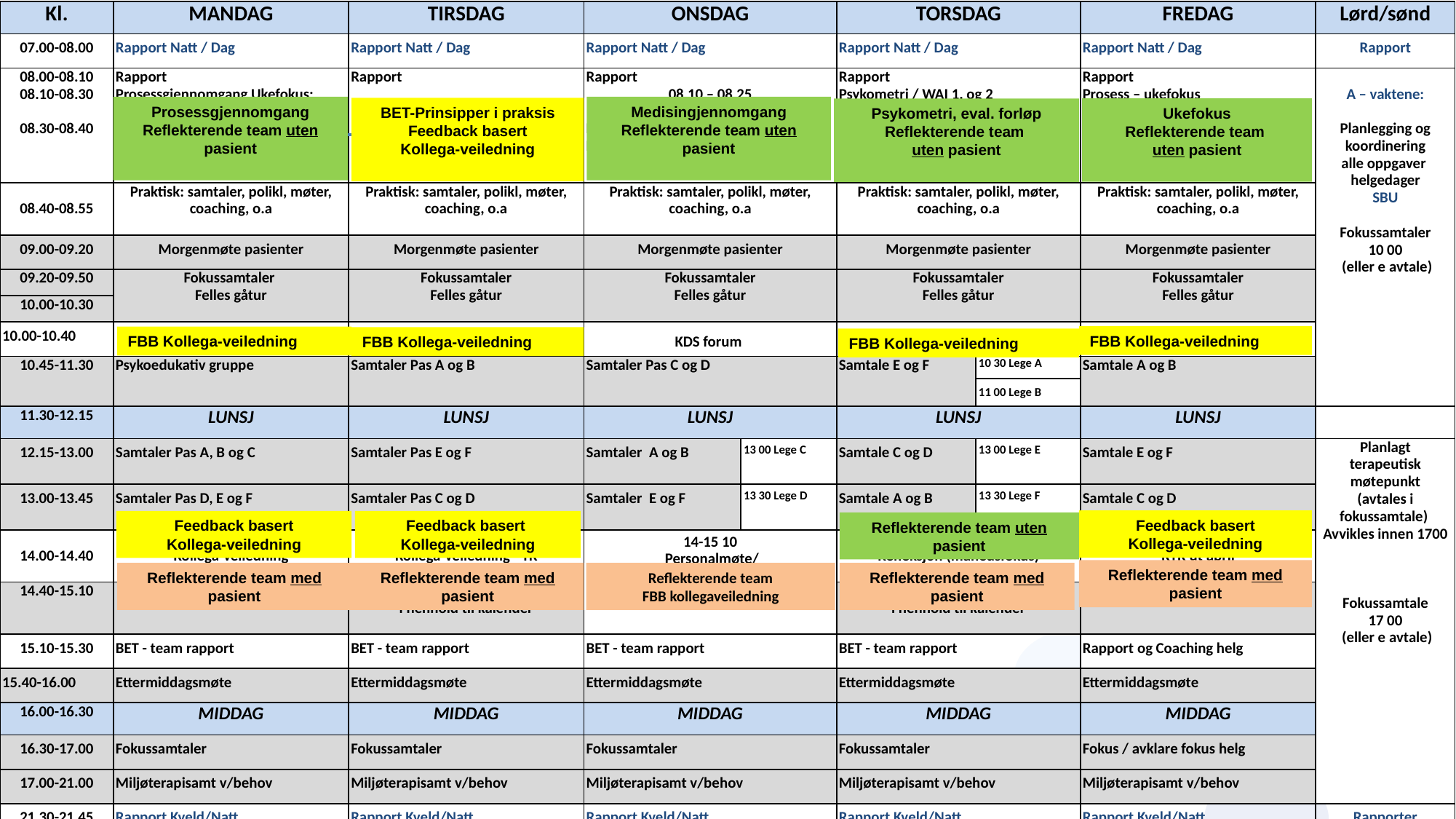

| Kl. | MANDAG | TIRSDAG | ONSDAG |  | TORSDAG |  | FREDAG | Lørd/sønd |
| --- | --- | --- | --- | --- | --- | --- | --- | --- |
| 07.00-08.00 | Rapport Natt / Dag | Rapport Natt / Dag | Rapport Natt / Dag |  | Rapport Natt / Dag |  | Rapport Natt / Dag | Rapport |
| 08.00-08.10 08.10-08.30 08.30-08.40 | Rapport Prosessgjennomgang Ukefokus: Indre / ytre Møter/fravær/BET aktiv psyked / månedsfokus | Rapport FBB Kollegaveiledning KYR forståelse/håndtering | Rapport 08.10 – 08.25 Medisingjennomgang Psykometri/evaluere forløp Etisk refl / systemrefleksjon |  | Rapport Psykometri / WAI 1. og 2 evaluere forløp(KYR) Etisk refleksjon / systemrefleksjon |  | Rapport Prosess – ukefokus Nytt ukefokus: Indre/ytre Avklart tema til - og ansvar for - BET miljø? | A – vaktene:   Planlegging og koordinering alle oppgaver helgedager SBU   Fokussamtaler 10 00 (eller e avtale) |
| 08.40-08.55 | Praktisk: samtaler, polikl, møter, coaching, o.a | Praktisk: samtaler, polikl, møter, coaching, o.a | Praktisk: samtaler, polikl, møter, coaching, o.a |  | Praktisk: samtaler, polikl, møter, coaching, o.a |  | Praktisk: samtaler, polikl, møter, coaching, o.a |  |
| 09.00-09.20 | Morgenmøte pasienter | Morgenmøte pasienter | Morgenmøte pasienter |  | Morgenmøte pasienter |  | Morgenmøte pasienter |  |
| 09.20-09.50 | Fokussamtaler Felles gåtur | Fokussamtaler Felles gåtur | Fokussamtaler Felles gåtur |  | Fokussamtaler Felles gåtur |  | Fokussamtaler Felles gåtur |  |
| 10.00-10.30 |  |  |  |  |  |  |  |  |
| 10.00-10.40 | KYR Løsnfok intervensjon | DMM og KYR | KDS forum |  | DMM og KYR |  | KYR Løsnfok intervensjon |  |
| 10.45-11.30 | Psykoedukativ gruppe | Samtaler Pas A og B | Samtaler Pas C og D |  | Samtale E og F | 10 30 Lege A | Samtale A og B |  |
|  |  |  |  |  |  | 11 00 Lege B |  |  |
| 11.30-12.15 | LUNSJ | LUNSJ | LUNSJ |  | LUNSJ |  | LUNSJ |  |
| 12.15-13.00 | Samtaler Pas A, B og C | Samtaler Pas E og F | Samtaler A og B | 13 00 Lege C | Samtale C og D | 13 00 Lege E | Samtale E og F | Planlagt terapeutisk møtepunkt (avtales i fokussamtale) Avvikles innen 1700       Fokussamtale 17 00 (eller e avtale) |
| 13.00-13.45 | Samtaler Pas D, E og F | Samtaler Pas C og D | Samtaler E og F | 13 30 Lege D | Samtale A og B | 13 30 Lege F | Samtale C og D |  |
| 14.00-14.40 | Feedback basert (FBB) Kollega-veiledning | Feedback basert Kollega-veiledning - TK | 14-15 10 Personalmøte/ Intern-undervisning I Utsikten |  | System / etikk Refleksjon (månedsfokus) |  | BET - miljø(i Huset) KYR ut april |  |
| 14.40-15.10 | Team m/u pasient | Behandlingsmøte i henhold til kalender |  |  | Behandlingsmøte i henhold til kalender |  | Team m/u pasient |  |
| 15.10-15.30 | BET - team rapport | BET - team rapport | BET - team rapport |  | BET - team rapport |  | Rapport og Coaching helg |  |
| 15.40-16.00 | Ettermiddagsmøte | Ettermiddagsmøte | Ettermiddagsmøte |  | Ettermiddagsmøte |  | Ettermiddagsmøte |  |
| 16.00-16.30 | MIDDAG | MIDDAG | MIDDAG |  | MIDDAG |  | MIDDAG |  |
| 16.30-17.00 | Fokussamtaler | Fokussamtaler | Fokussamtaler |  | Fokussamtaler |  | Fokus / avklare fokus helg |  |
| 17.00-21.00 | Miljøterapisamt v/behov | Miljøterapisamt v/behov | Miljøterapisamt v/behov |  | Miljøterapisamt v/behov |  | Miljøterapisamt v/behov |  |
| 21.30-21.45 | Rapport Kveld/Natt | Rapport Kveld/Natt | Rapport Kveld/Natt |  | Rapport Kveld/Natt |  | Rapport Kveld/Natt | Rapporter |
Prosessgjennomgang
Reflekterende team uten pasient

Medisingjennomgang
Reflekterende team uten pasient

BET-Prinsipper i praksis Feedback basert
Kollega-veiledning

Ukefokus
Reflekterende team
uten pasient

Psykometri, eval. forløp
Reflekterende team
uten pasient

FBB Kollega-veiledning
FBB Kollega-veiledning
FBB Kollega-veiledning
FBB Kollega-veiledning
Feedback basert
Kollega-veiledning
Feedback basert
Kollega-veiledning
Feedback basert
Kollega-veiledning
Reflekterende team uten pasient
Reflekterende team med pasient
Reflekterende team
FBB kollegaveiledning
Reflekterende team med pasient
Reflekterende team med pasient
Reflekterende team med pasient